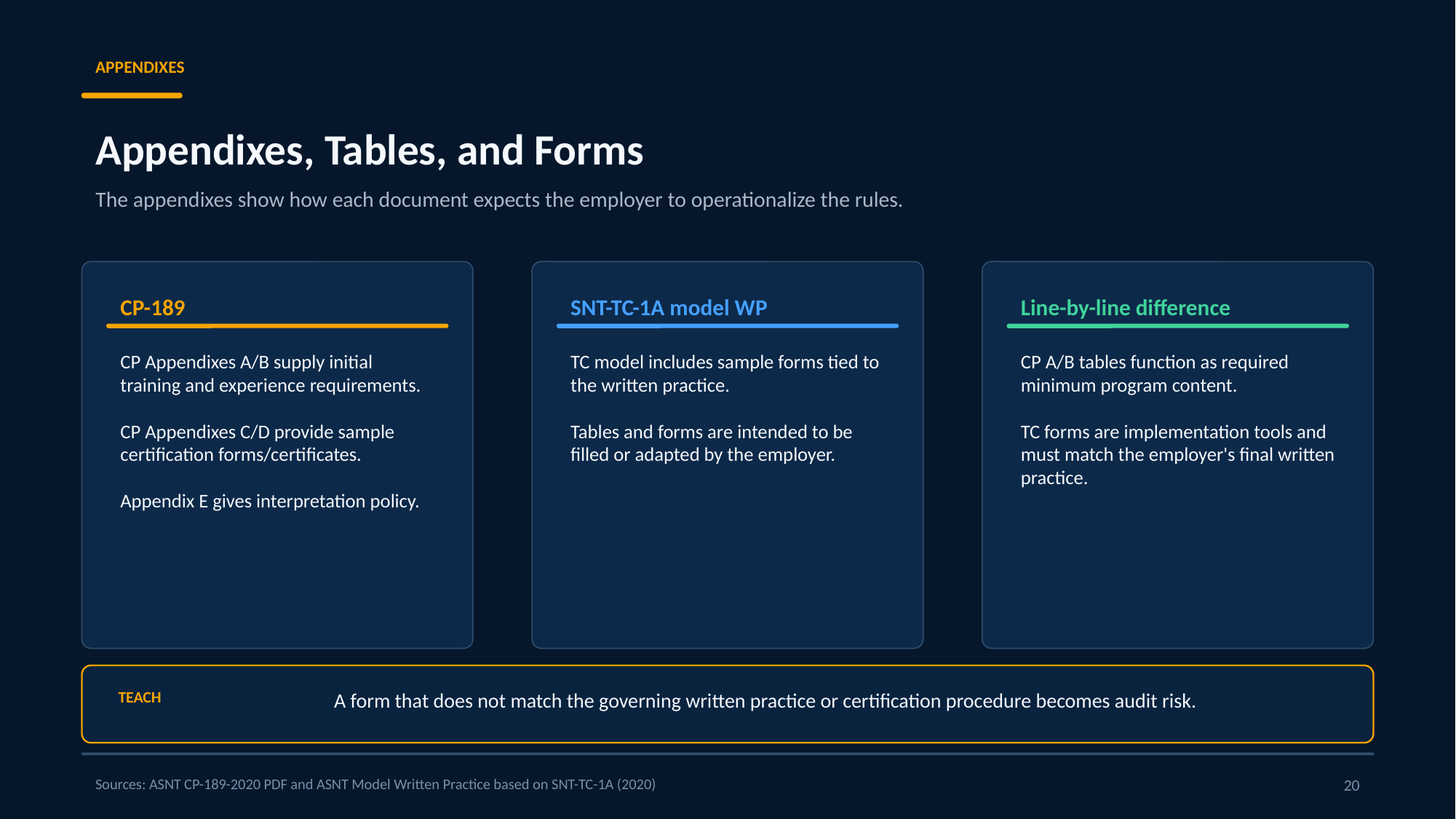

APPENDIXES

Appendixes, Tables, and Forms
The appendixes show how each document expects the employer to operationalize the rules.

CP-189
SNT-TC-1A model WP
Line-by-line difference

CP Appendixes A/B supply initial training and experience requirements.

CP Appendixes C/D provide sample certification forms/certificates.

Appendix E gives interpretation policy.
TC model includes sample forms tied to the written practice.

Tables and forms are intended to be filled or adapted by the employer.
CP A/B tables function as required minimum program content.

TC forms are implementation tools and must match the employer's final written practice.

TEACH
A form that does not match the governing written practice or certification procedure becomes audit risk.

Sources: ASNT CP-189-2020 PDF and ASNT Model Written Practice based on SNT-TC-1A (2020)
20